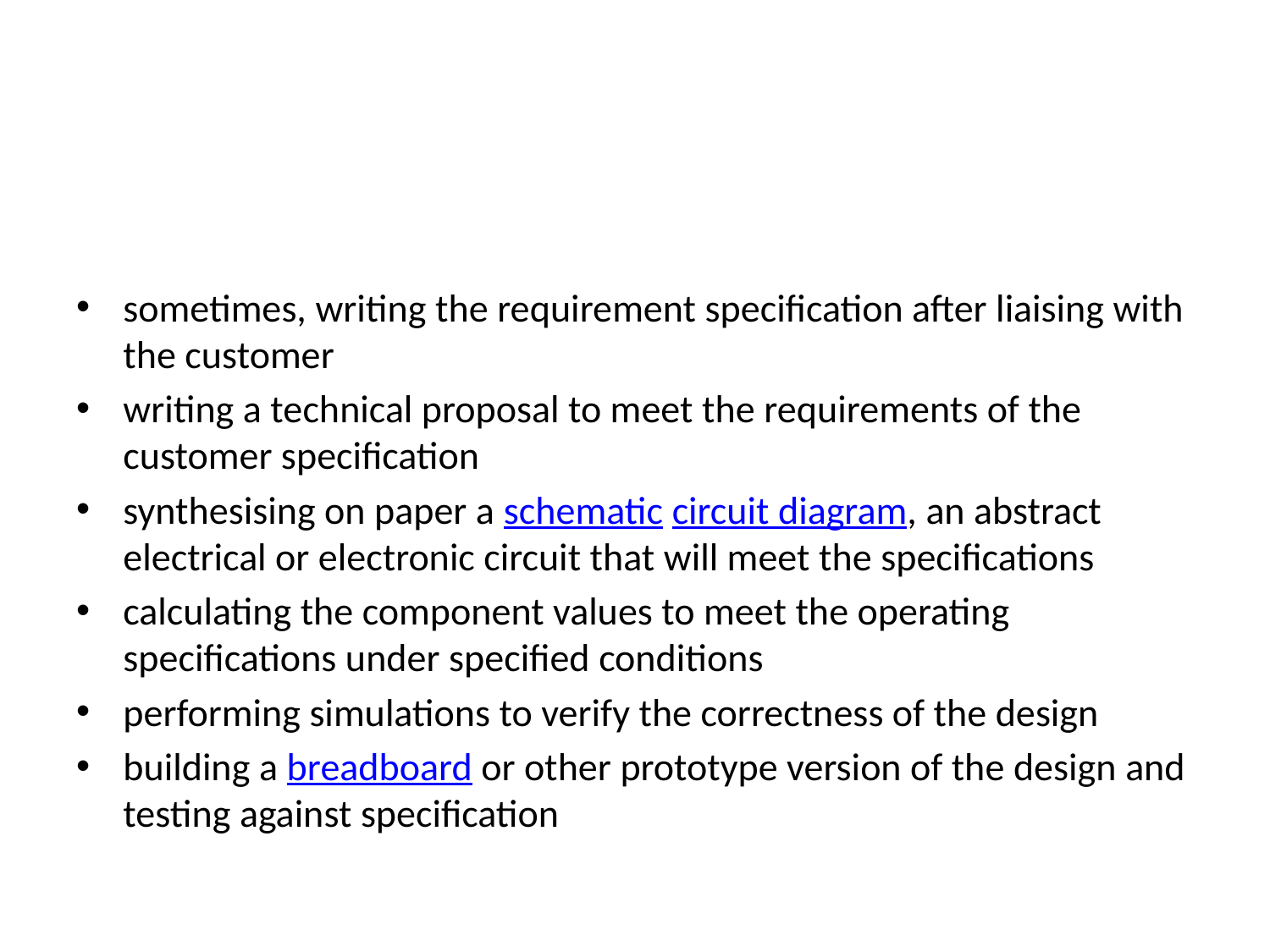

sometimes, writing the requirement specification after liaising with the customer
writing a technical proposal to meet the requirements of the customer specification
synthesising on paper a schematic circuit diagram, an abstract electrical or electronic circuit that will meet the specifications
calculating the component values to meet the operating specifications under specified conditions
performing simulations to verify the correctness of the design
building a breadboard or other prototype version of the design and testing against specification